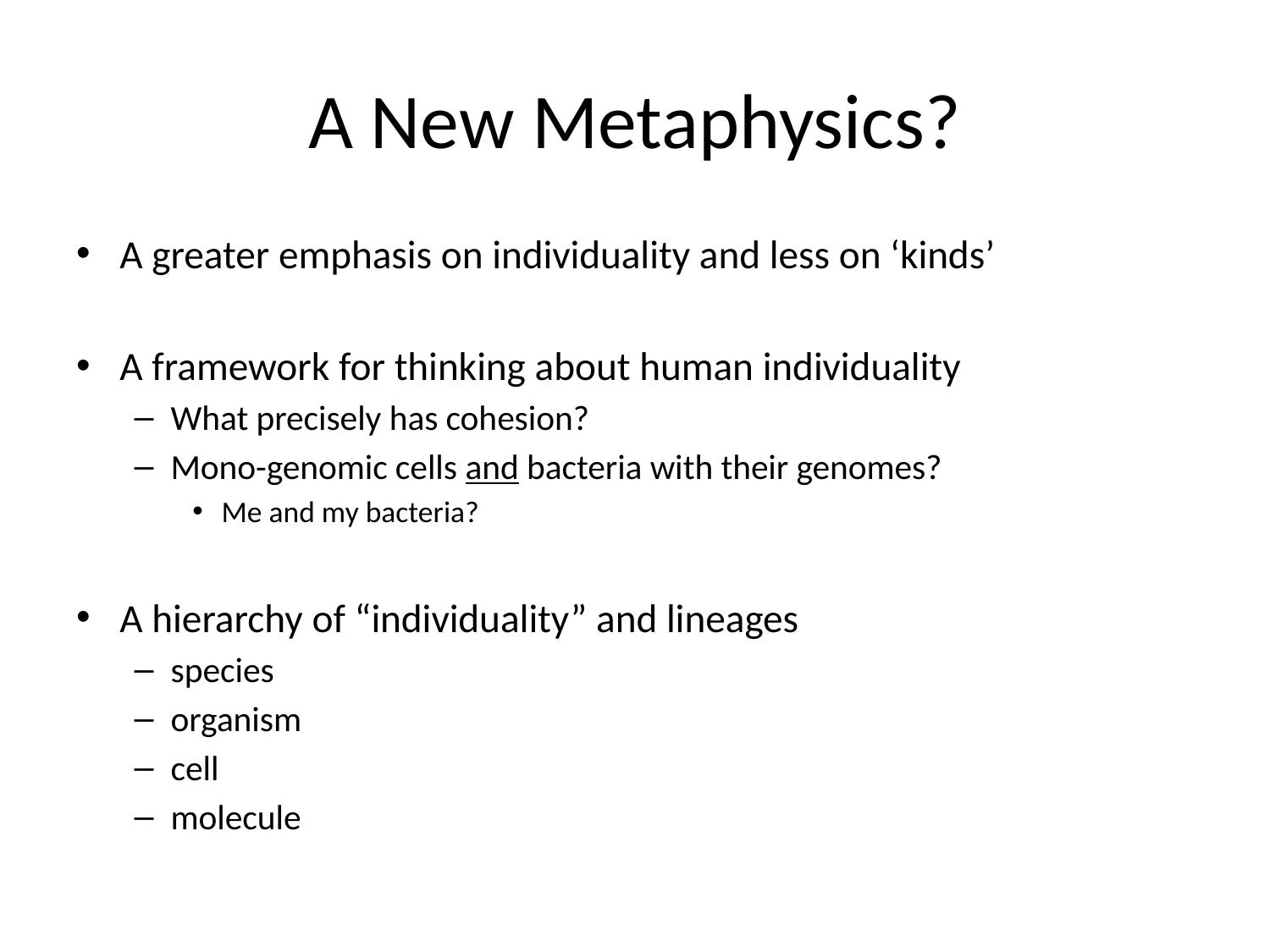

# A New Metaphysics?
A greater emphasis on individuality and less on ‘kinds’

A framework for thinking about human individuality
What precisely has cohesion?
Mono-genomic cells and bacteria with their genomes?
Me and my bacteria?

A hierarchy of “individuality” and lineages
species
organism
cell
molecule